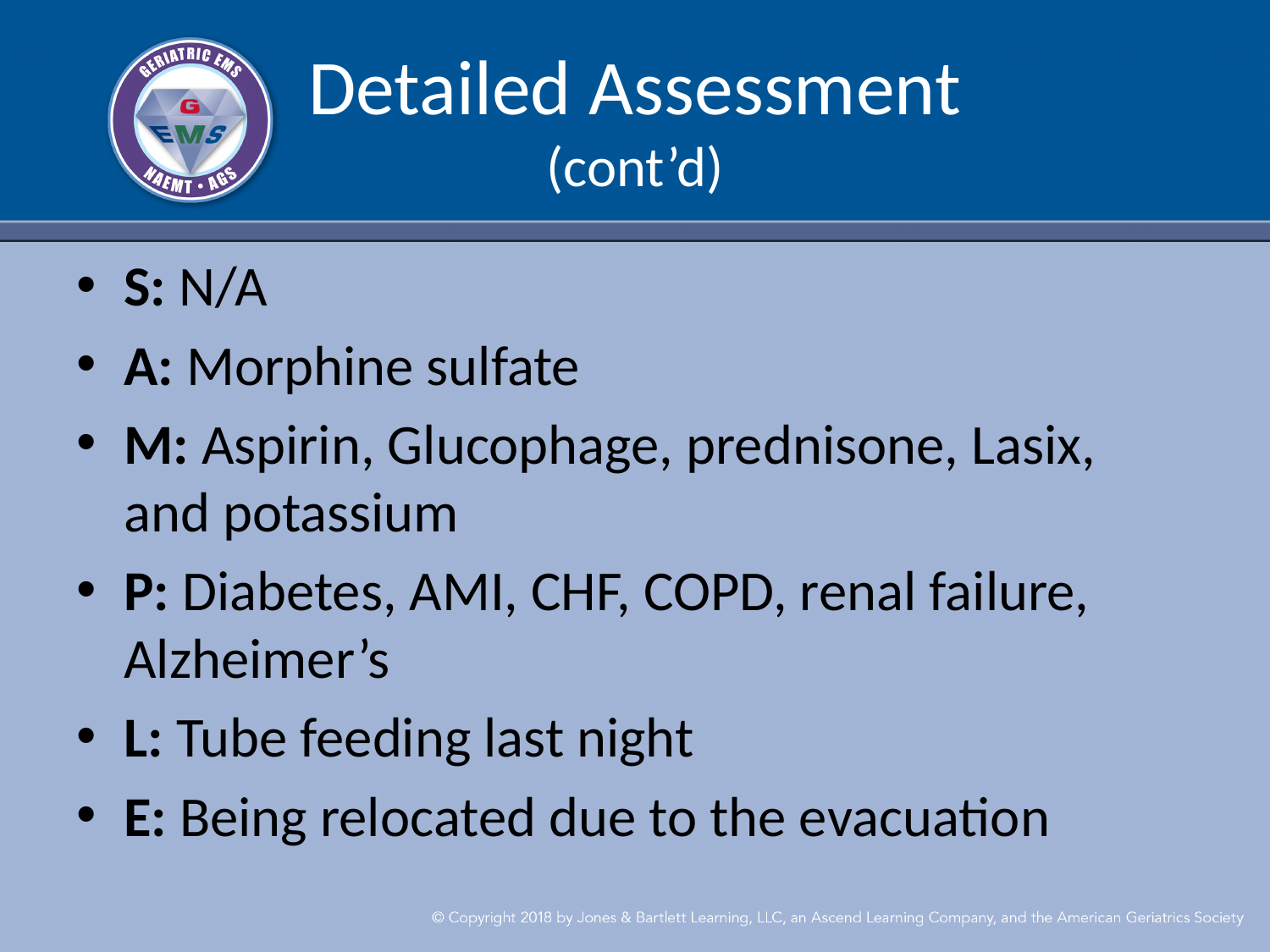

# Detailed Assessment (cont’d)
S: N/A
A: Morphine sulfate
M: Aspirin, Glucophage, prednisone, Lasix, and potassium
P: Diabetes, AMI, CHF, COPD, renal failure, Alzheimer’s
L: Tube feeding last night
E: Being relocated due to the evacuation